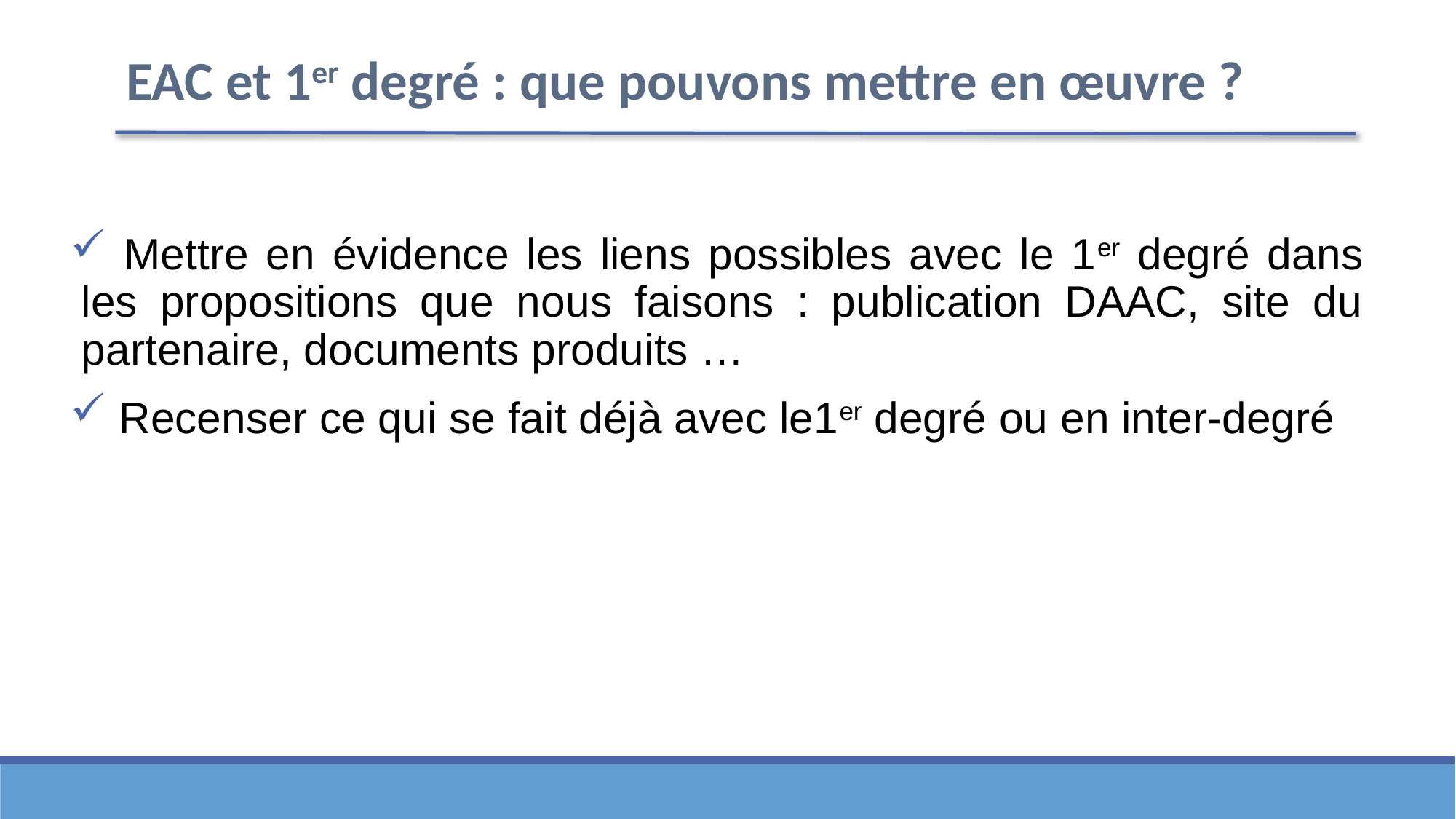

EAC et 1er degré : que pouvons mettre en œuvre ?

 Mettre en évidence les liens possibles avec le 1er degré dans les propositions que nous faisons : publication DAAC, site du partenaire, documents produits …
 Recenser ce qui se fait déjà avec le1er degré ou en inter-degré